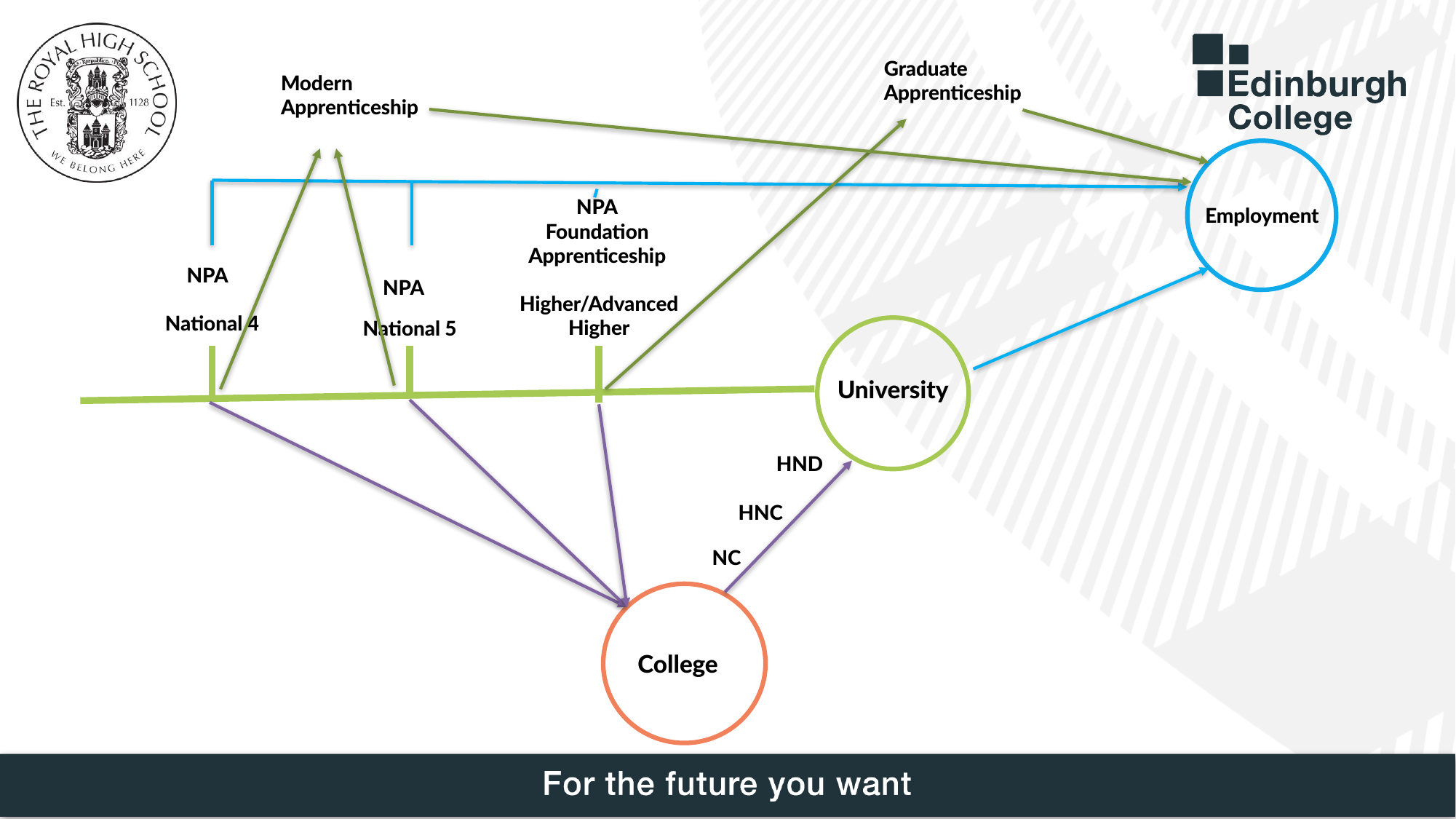

Graduate
Apprenticeship
Modern
Apprenticeship

NPA
Foundation Apprenticeship
Employment
NPA
NPA
Higher/Advanced Higher
National 4
National 5

University
HND
HNC
NC
College